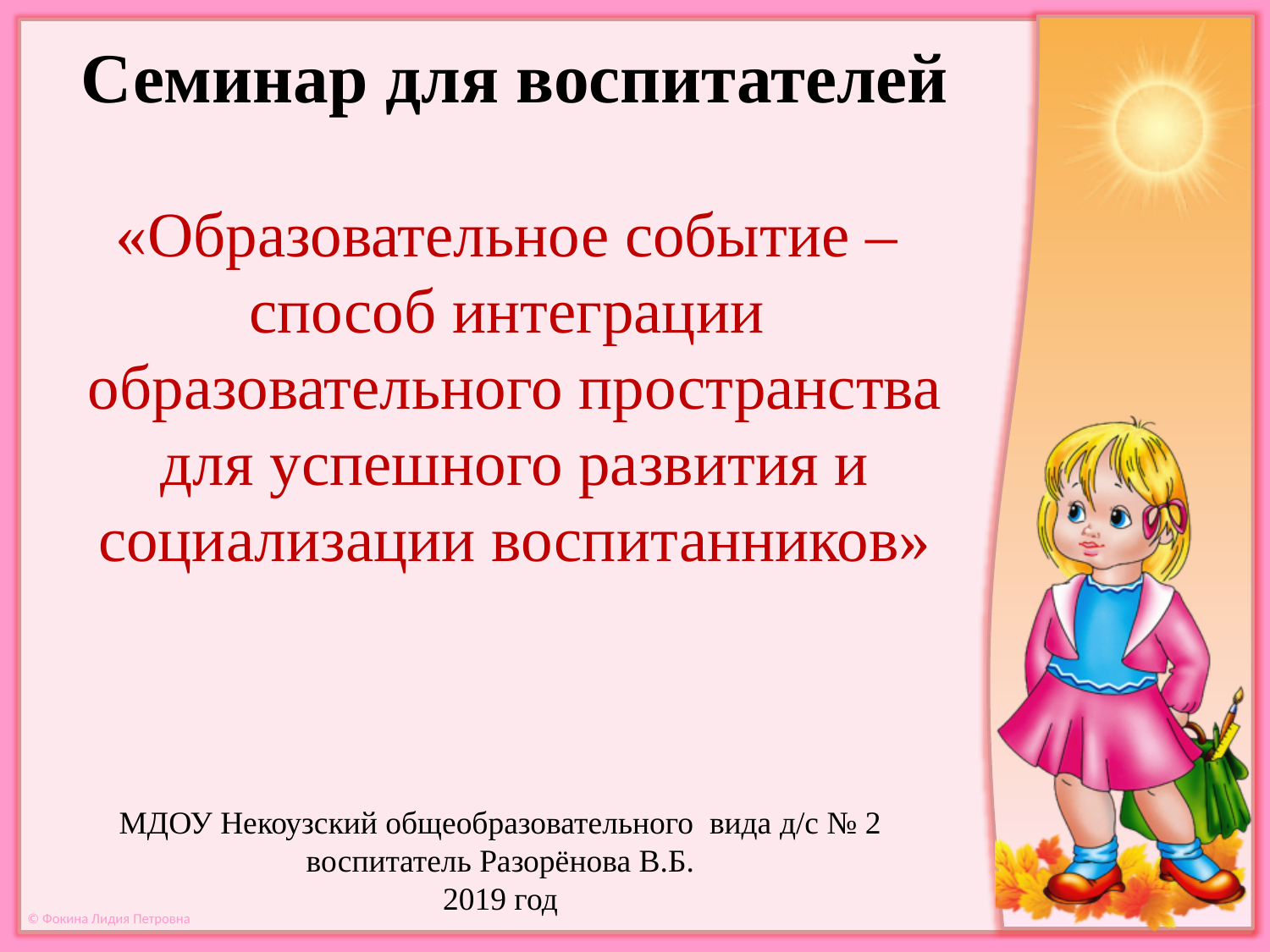

Семинар для воспитателей

«Образовательное событие –
способ интеграции
образовательного пространства
для успешного развития и
социализации воспитанников»
МДОУ Некоузский общеобразовательного  вида д/с № 2
воспитатель Разорёнова В.Б.
2019 год